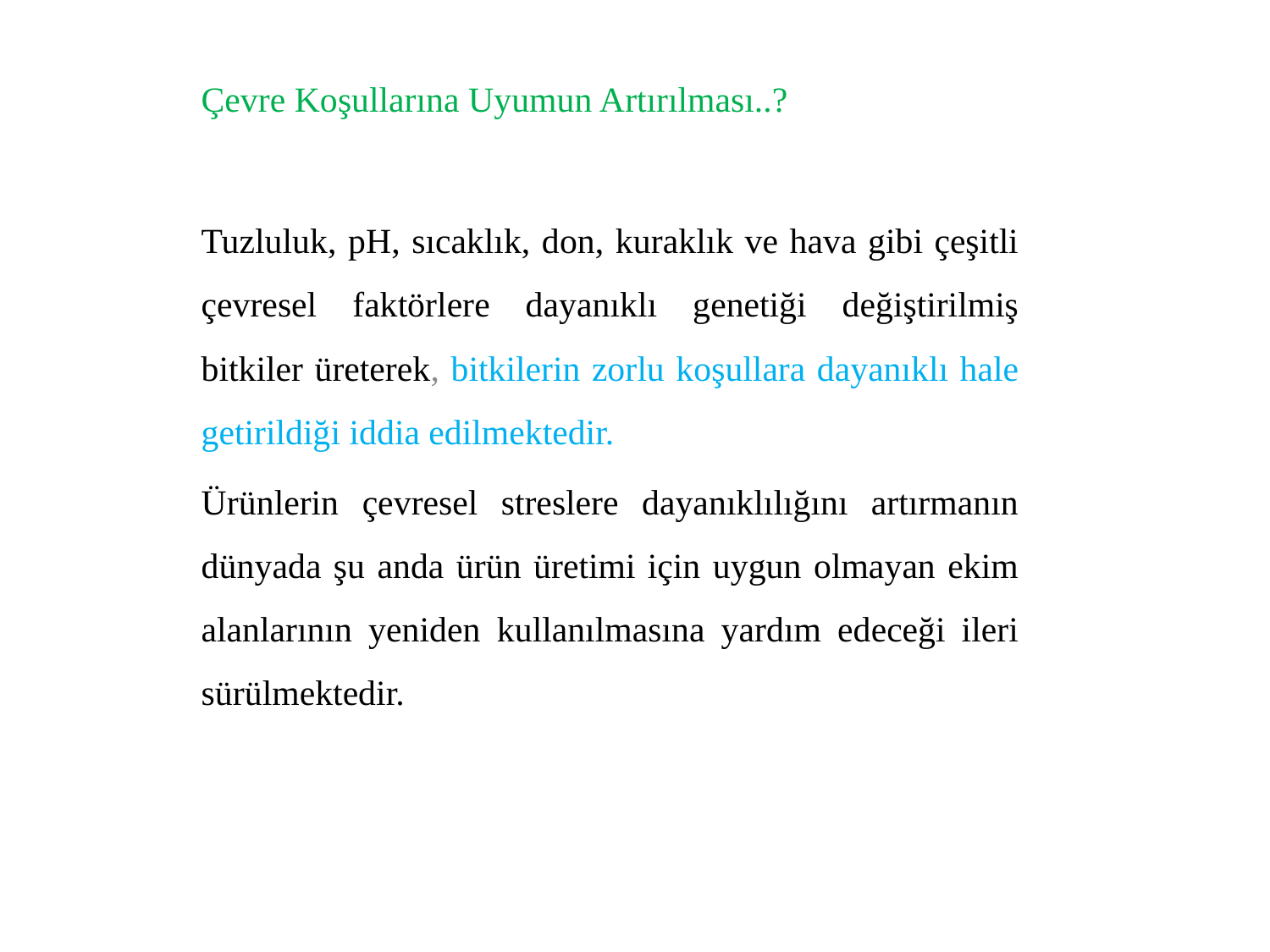

Çevre Koşullarına Uyumun Artırılması..?

Tuzluluk, pH, sıcaklık, don, kuraklık ve hava gibi çeşitli çevresel faktörlere dayanıklı genetiği değiştirilmiş bitkiler üreterek, bitkilerin zorlu koşullara dayanıklı hale getirildiği iddia edilmektedir.
Ürünlerin çevresel streslere dayanıklılığını artırmanın dünyada şu anda ürün üretimi için uygun olmayan ekim alanlarının yeniden kullanılmasına yardım edeceği ileri sürülmektedir.